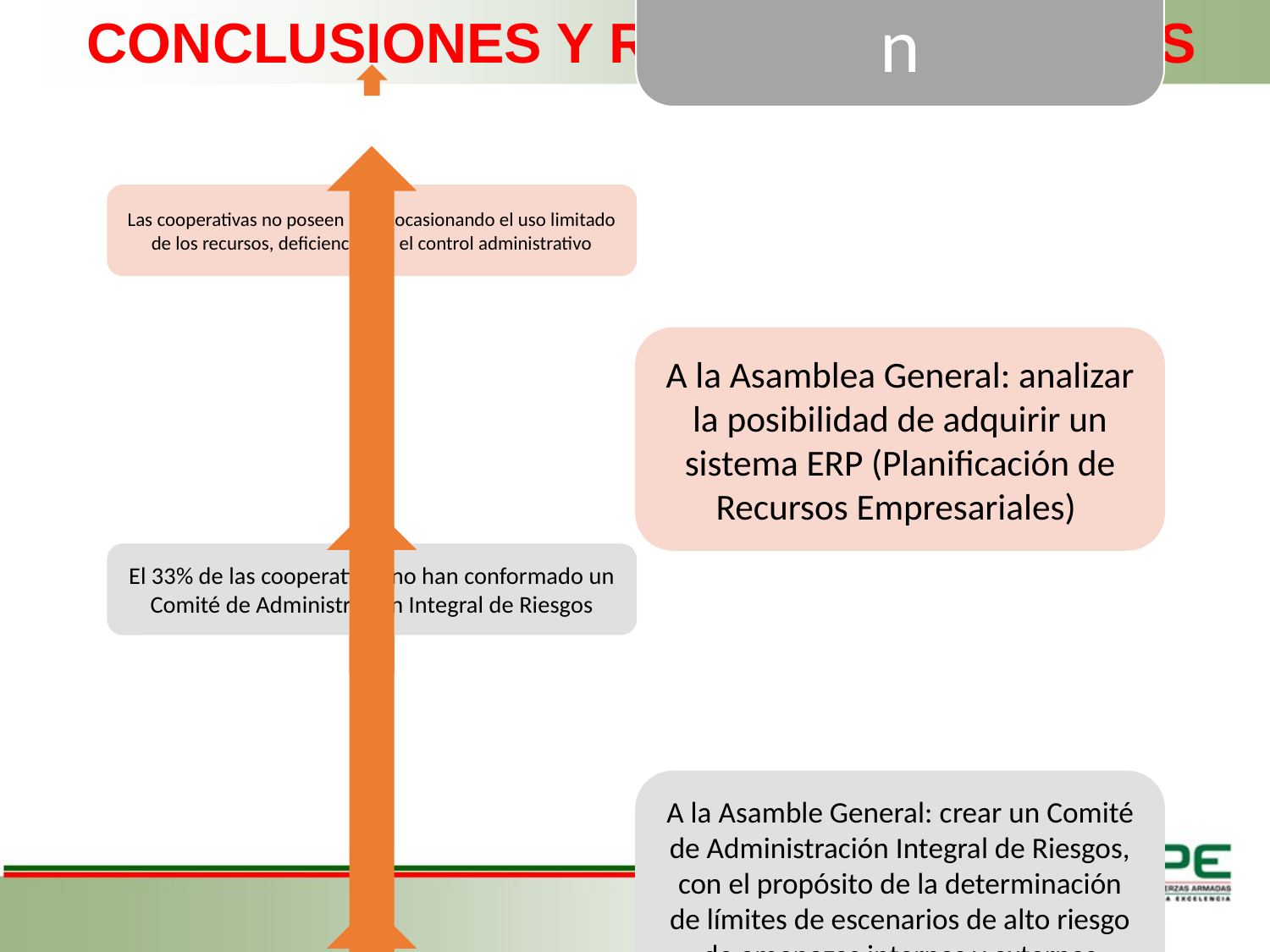

Las cooperativas no poseen ERP’s ocasionando el uso limitado de los recursos, deficiencias en el control administrativo
El 33% de las cooperativas no han conformado un Comité de Administración Integral de Riesgos
A la Asamblea General: analizar la posibilidad de adquirir un sistema ERP (Planificación de Recursos Empresariales)
# CONCLUSIONES Y RECOMENDACIONES